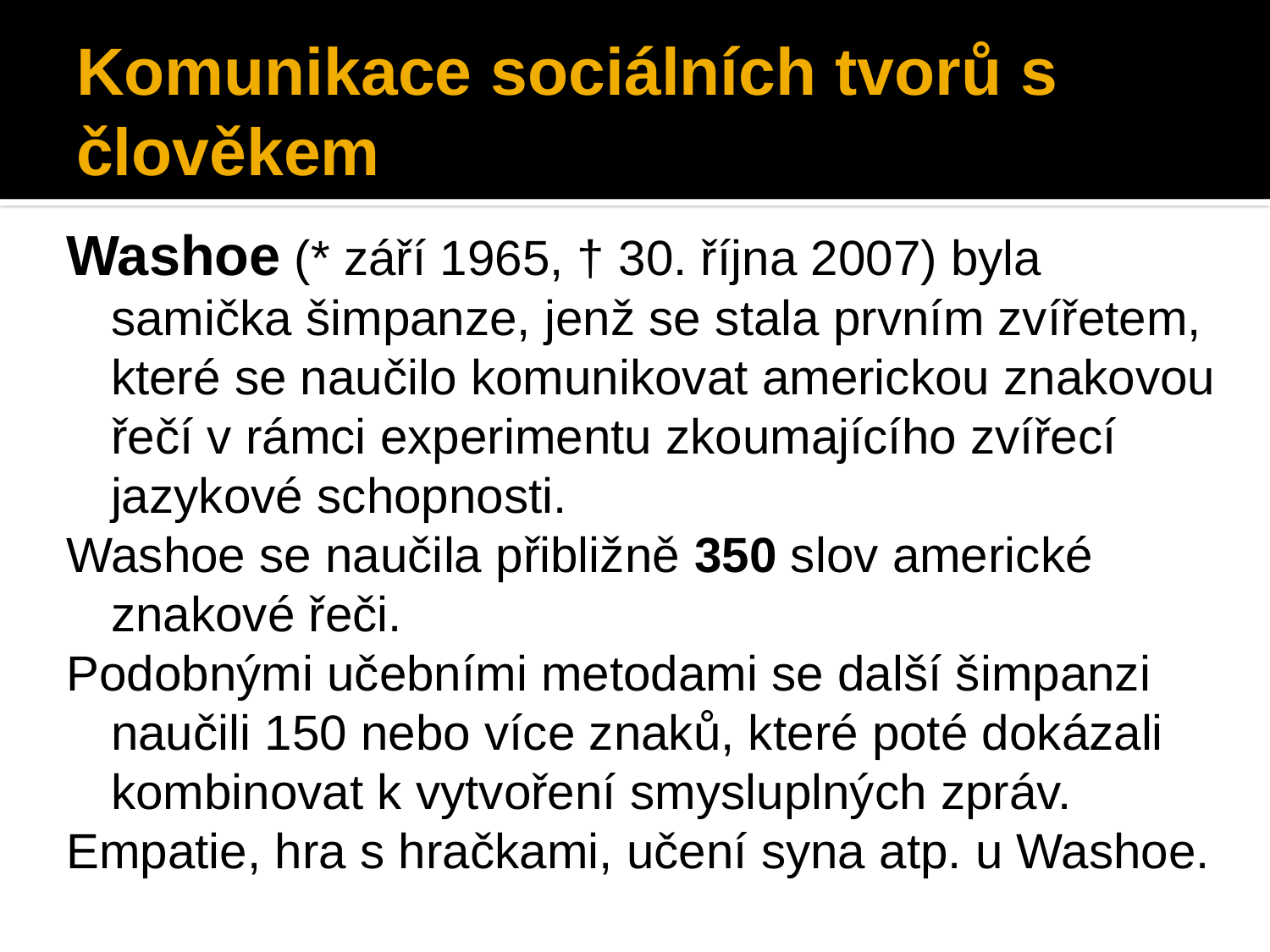

# Komunikace sociálních tvorů s člověkem
Washoe (* září 1965, † 30. října 2007) byla samička šimpanze, jenž se stala prvním zvířetem, které se naučilo komunikovat americkou znakovou řečí v rámci experimentu zkoumajícího zvířecí jazykové schopnosti.
Washoe se naučila přibližně 350 slov americké znakové řeči.
Podobnými učebními metodami se další šimpanzi naučili 150 nebo více znaků, které poté dokázali kombinovat k vytvoření smysluplných zpráv.
Empatie, hra s hračkami, učení syna atp. u Washoe.